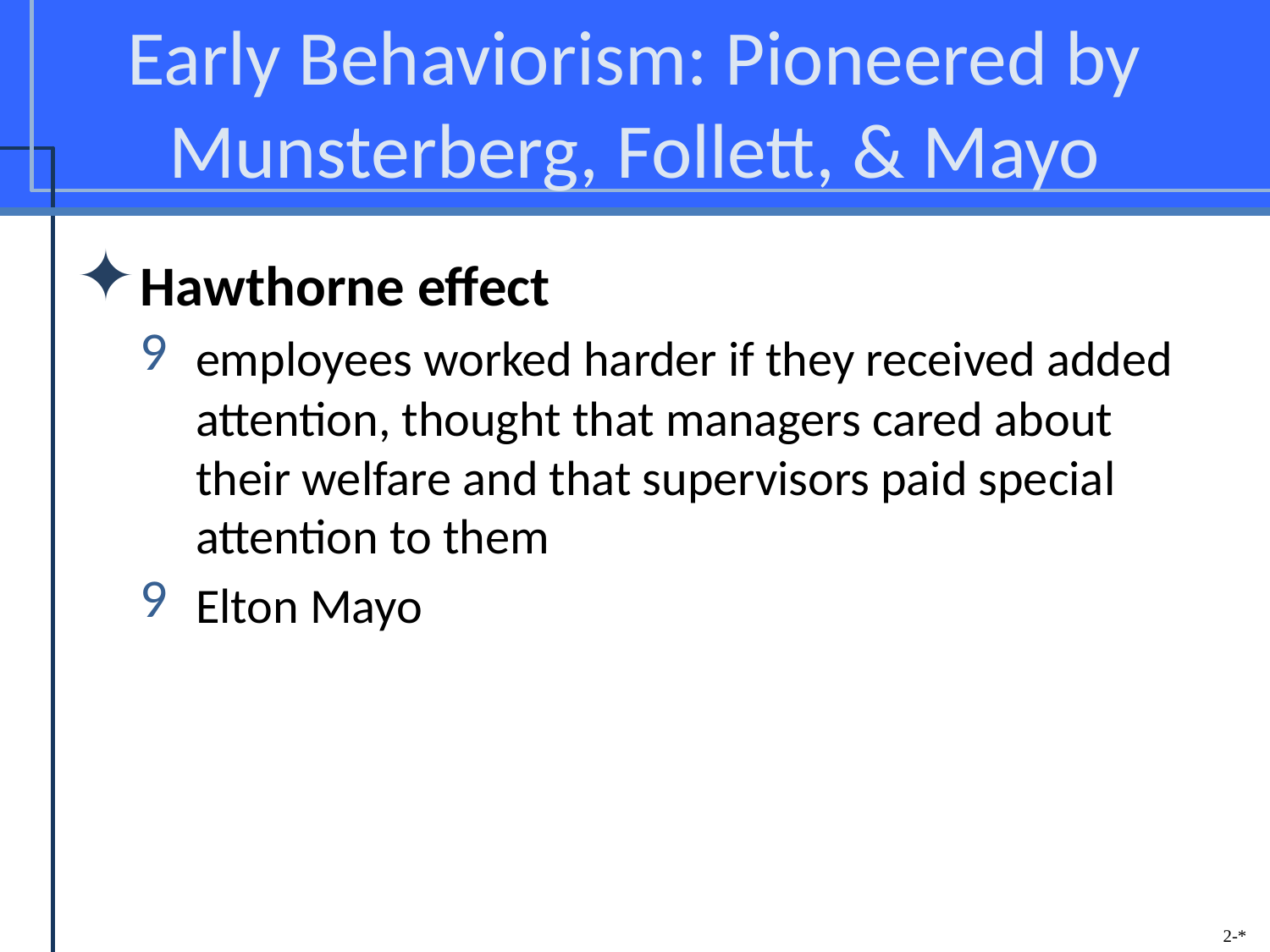

# Early Behaviorism: Pioneered by Munsterberg, Follett, & Mayo
Hawthorne effect
employees worked harder if they received added attention, thought that managers cared about their welfare and that supervisors paid special attention to them
Elton Mayo